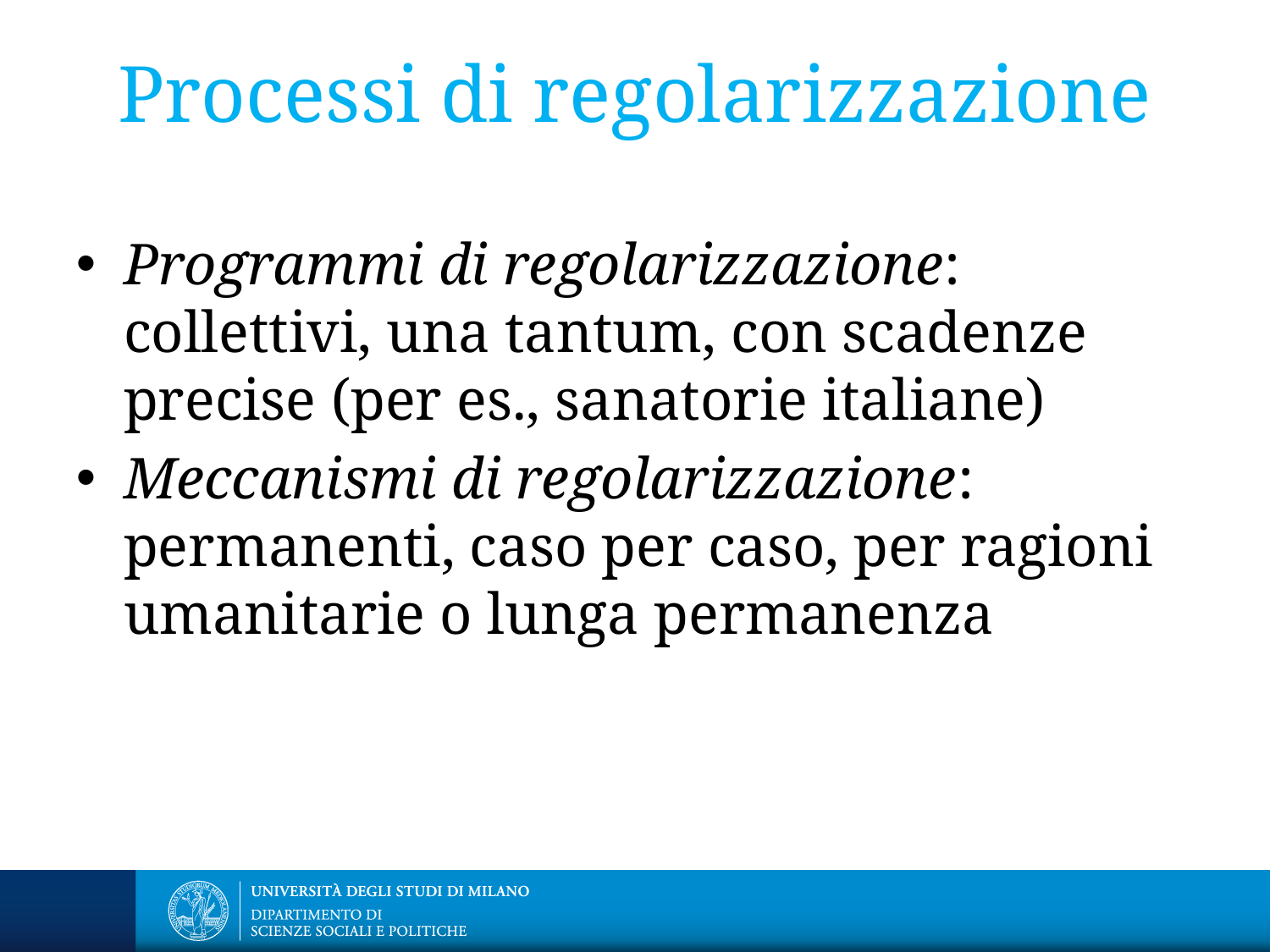

# Processi di regolarizzazione
Programmi di regolarizzazione: collettivi, una tantum, con scadenze precise (per es., sanatorie italiane)
Meccanismi di regolarizzazione: permanenti, caso per caso, per ragioni umanitarie o lunga permanenza